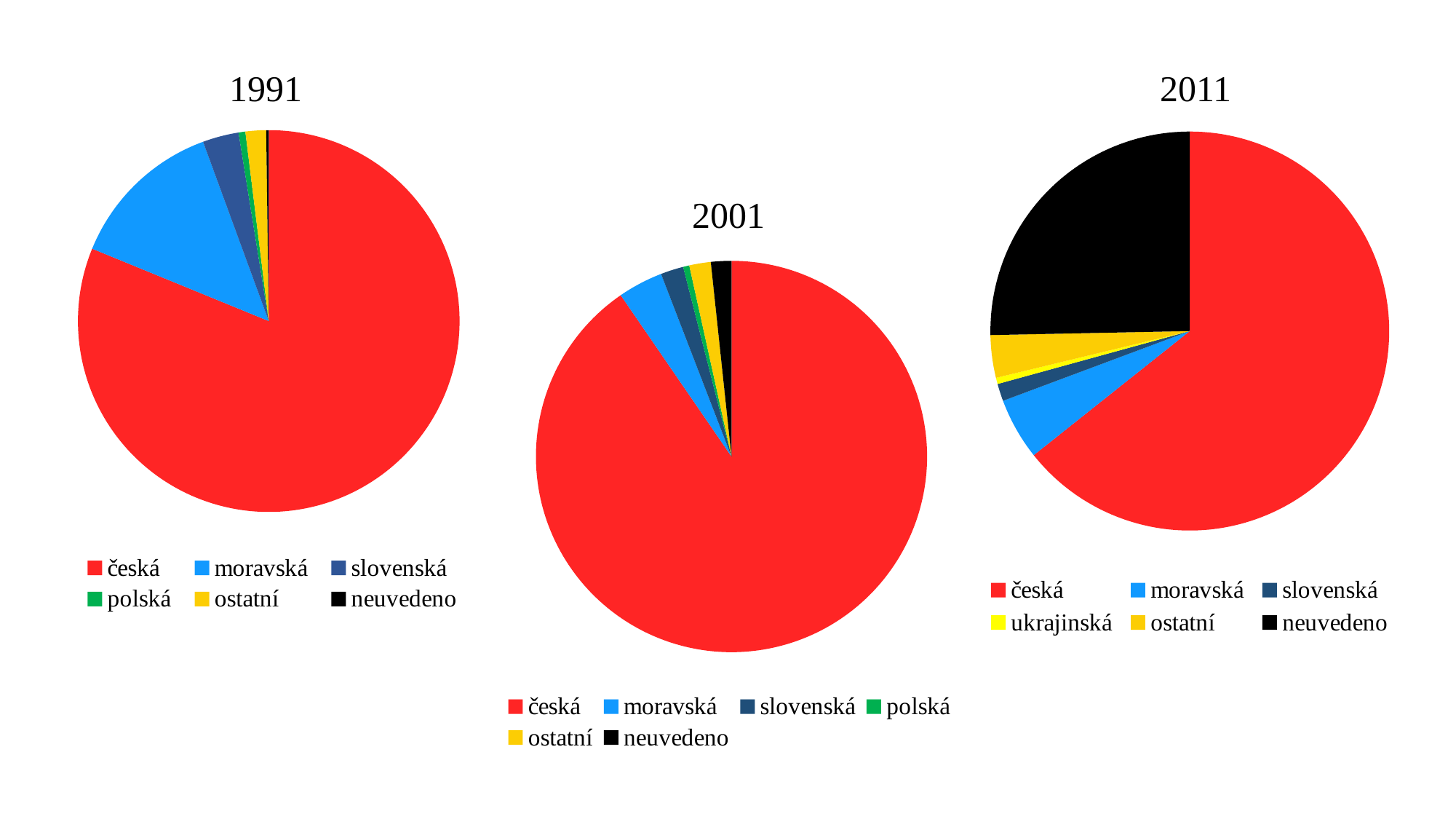

1991
2011

### Chart

| Category |  |
|---|---|
| česká | 8363800.0 |
| moravská | 1362300.0 |
| slovenská | 314900.0 |
| polská | 59400.0 |
| ostatní | 179815.0 |
| neuvedeno | 22000.0 |

### Chart

| Category |  |
|---|---|
| česká | 6711624.0 |
| moravská | 521801.0 |
| slovenská | 147152.0 |
| ukrajinská | 53253.0 |
| ostatní | 360064.0 |
| neuvedeno | 2642666.0 |
2001

### Chart

| Category |  |
|---|---|
| česká | 9249777.0 |
| moravská | 380474.0 |
| slovenská | 193190.0 |
| polská | 51968.0 |
| ostatní | 181824.0 |
| neuvedeno | 172827.0 |